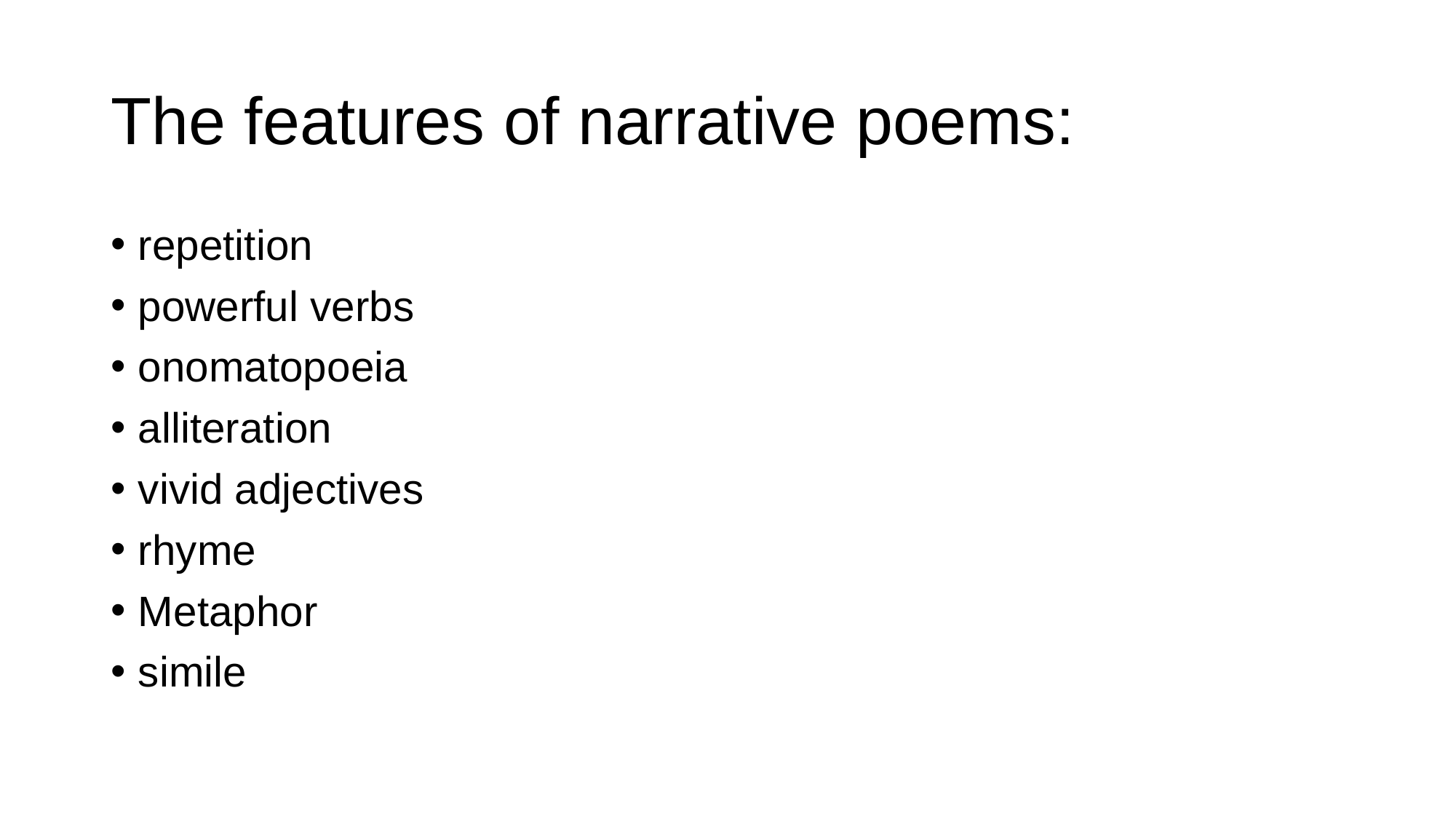

# The features of narrative poems:
repetition
powerful verbs
onomatopoeia
alliteration
vivid adjectives
rhyme
Metaphor
simile